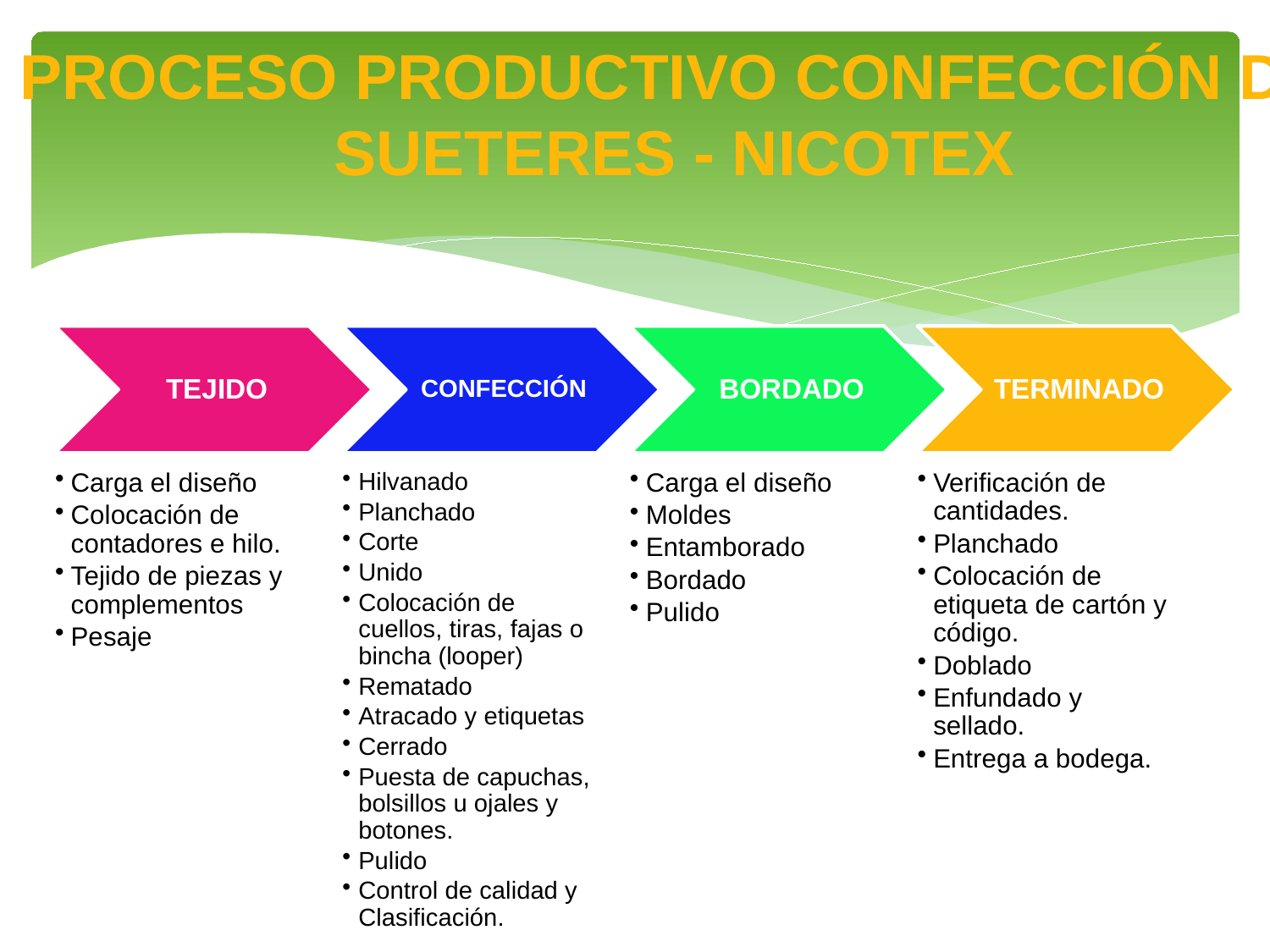

PROCESO PRODUCTIVO CONFECCIÓN DE SUETERES - NICOTEX
TEJIDO
Carga el diseño
Colocación de contadores e hilo.
Tejido de piezas y complementos
Pesaje
CONFECCIÓN
Hilvanado
Planchado
Corte
Unido
Colocación de cuellos, tiras, fajas o bincha (looper)
Rematado
Atracado y etiquetas
Cerrado
Puesta de capuchas, bolsillos u ojales y botones.
Pulido
Control de calidad y Clasificación.
BORDADO
Carga el diseño
Moldes
Entamborado
Bordado
Pulido
TERMINADO
Verificación de cantidades.
Planchado
Colocación de etiqueta de cartón y código.
Doblado
Enfundado y sellado.
Entrega a bodega.